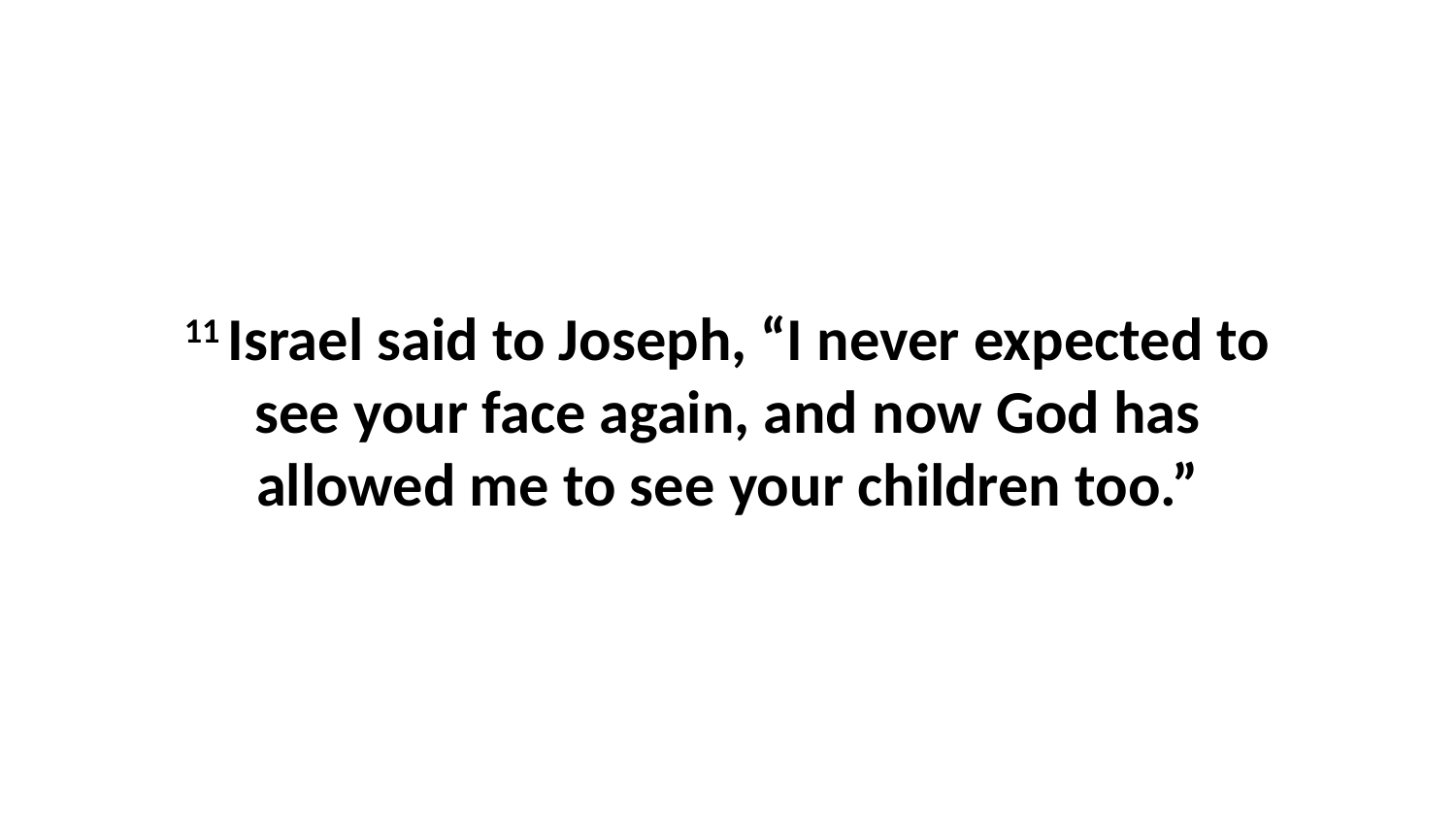

11 Israel said to Joseph, “I never expected to see your face again, and now God has allowed me to see your children too.”